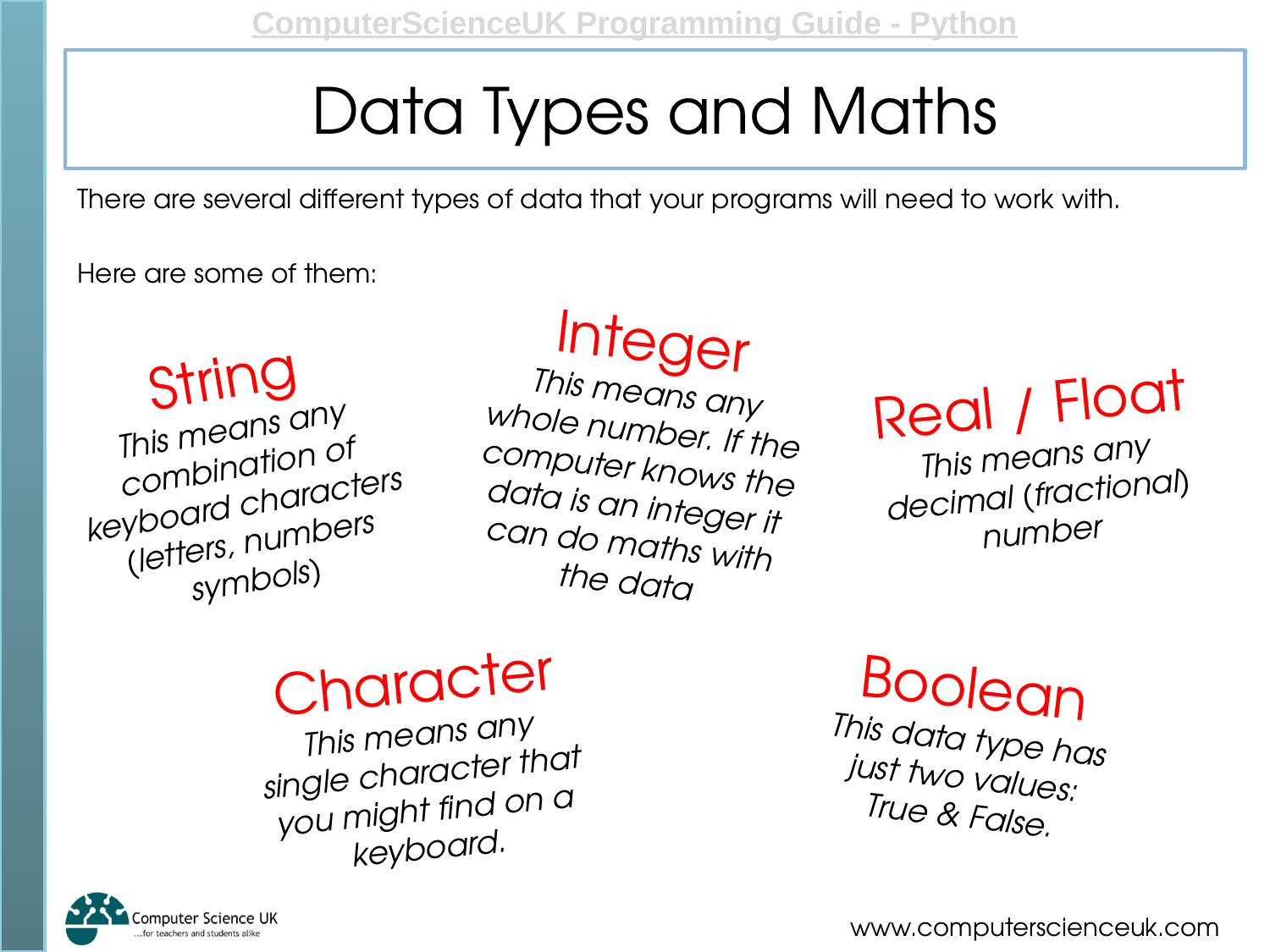

# Data Types and Maths
There are several different types of data that your programs will need to work with.

Here are some of them:
Integer
This means any whole number. If the computer knows the data is an integer it can do maths with the data
String
This means any combination of keyboard characters (letters, numbers symbols)
Real / Float
This means any decimal (fractional) number
Character
This means any single character that you might find on a keyboard.
Boolean
This data type has just two values:
True & False.